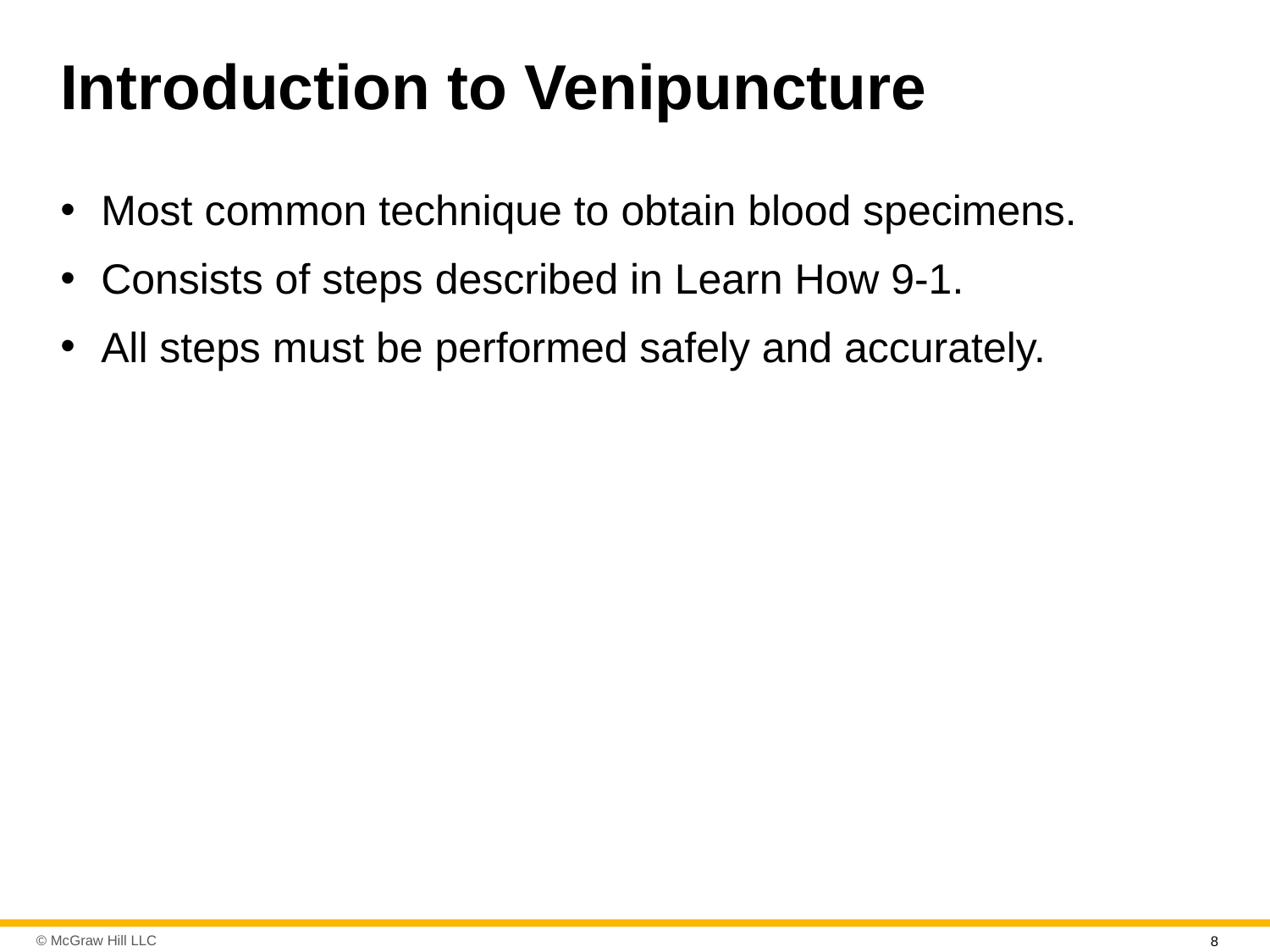

# Introduction to Venipuncture
Most common technique to obtain blood specimens.
Consists of steps described in Learn How 9-1.
All steps must be performed safely and accurately.
8